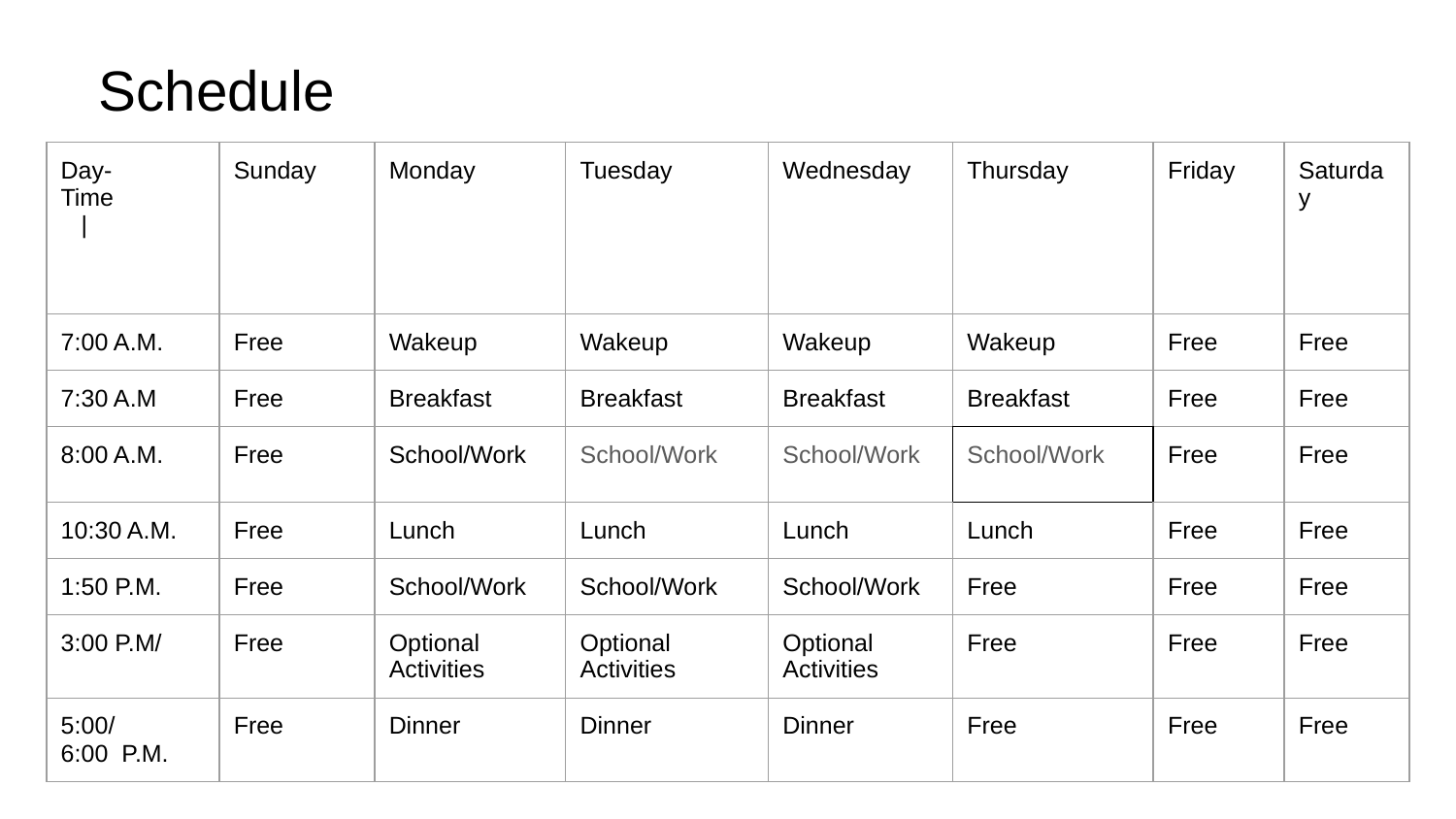

# Schedule
| Day- Time | | Sunday | Monday | Tuesday | Wednesday | Thursday | Friday | Saturday |
| --- | --- | --- | --- | --- | --- | --- | --- |
| 7:00 A.M. | Free | Wakeup | Wakeup | Wakeup | Wakeup | Free | Free |
| 7:30 A.M | Free | Breakfast | Breakfast | Breakfast | Breakfast | Free | Free |
| 8:00 A.M. | Free | School/Work | School/Work | School/Work | School/Work | Free | Free |
| 10:30 A.M. | Free | Lunch | Lunch | Lunch | Lunch | Free | Free |
| 1:50 P.M. | Free | School/Work | School/Work | School/Work | Free | Free | Free |
| 3:00 P.M/ | Free | Optional Activities | Optional Activities | Optional Activities | Free | Free | Free |
| 5:00/ 6:00 P.M. | Free | Dinner | Dinner | Dinner | Free | Free | Free |